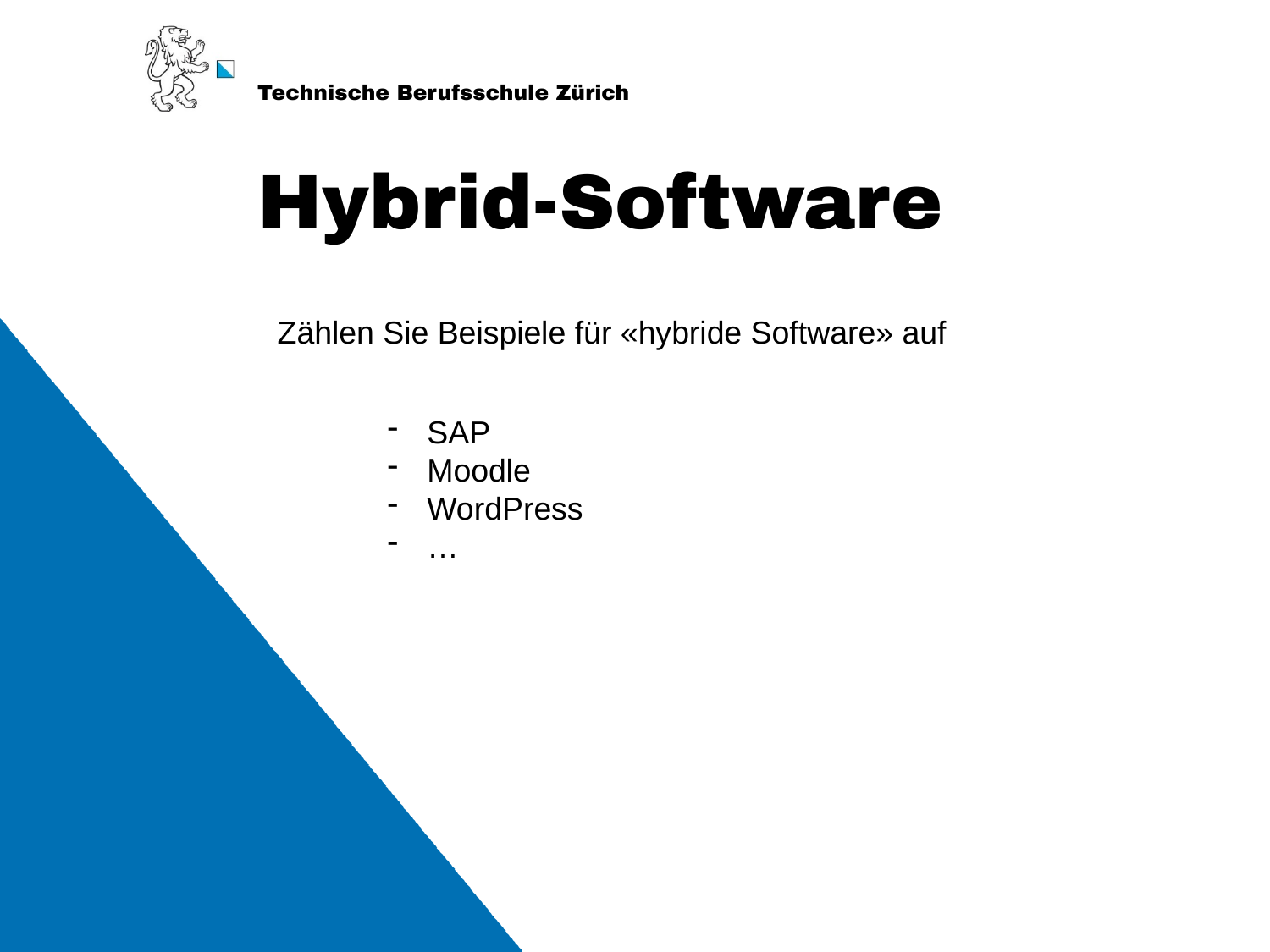

# Hybrid-Software
Zählen Sie Beispiele für «hybride Software» auf
SAP
Moodle
WordPress
…